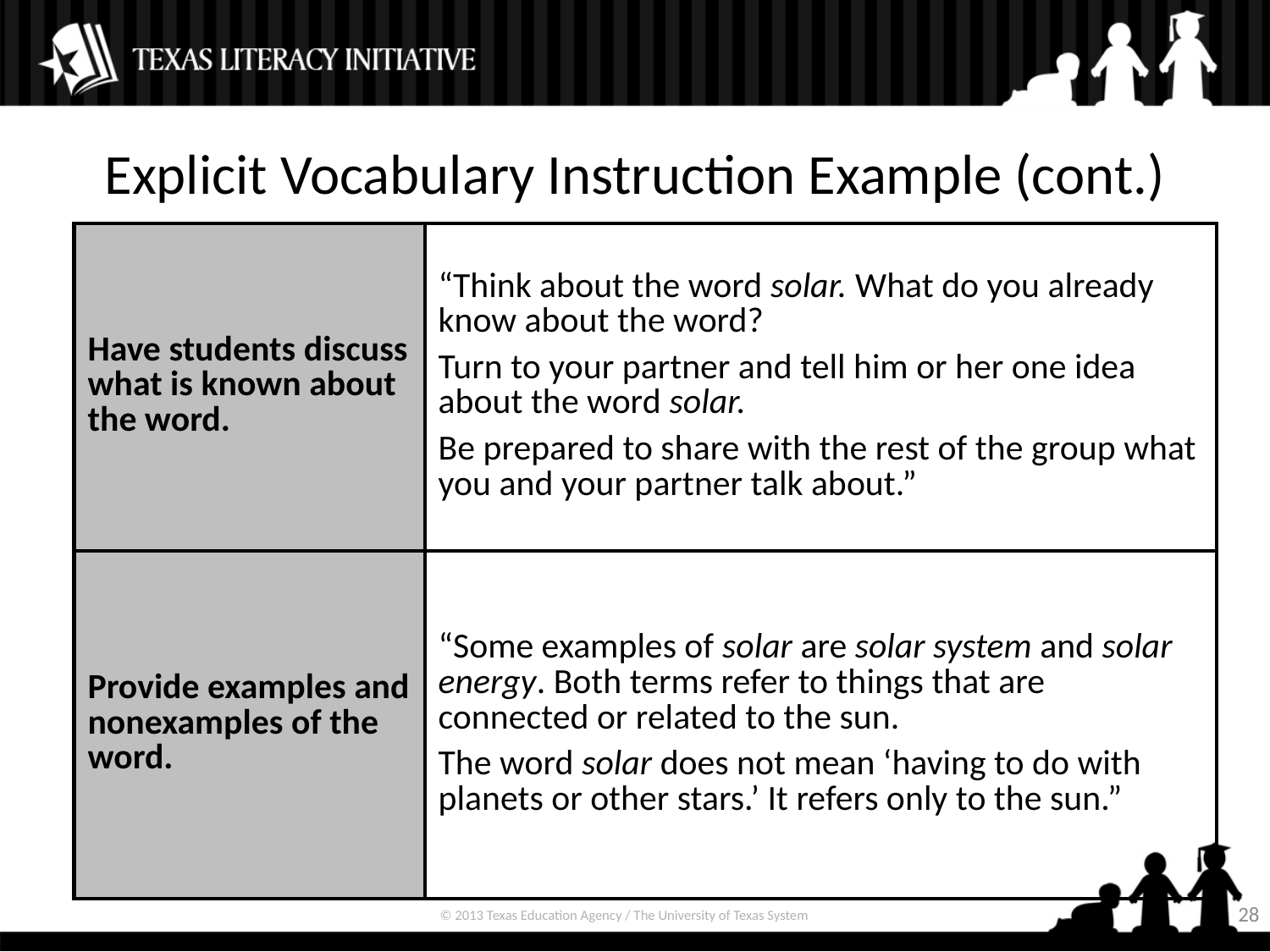

# Explicit Vocabulary Instruction Example (cont.)
| Have students discuss what is known about the word. | “Think about the word solar. What do you already know about the word? Turn to your partner and tell him or her one idea about the word solar. Be prepared to share with the rest of the group what you and your partner talk about.” |
| --- | --- |
| Provide examples and nonexamples of the word. | “Some examples of solar are solar system and solar energy. Both terms refer to things that are connected or related to the sun. The word solar does not mean ‘having to do with planets or other stars.’ It refers only to the sun.” |
28
© 2013 Texas Education Agency / The University of Texas System